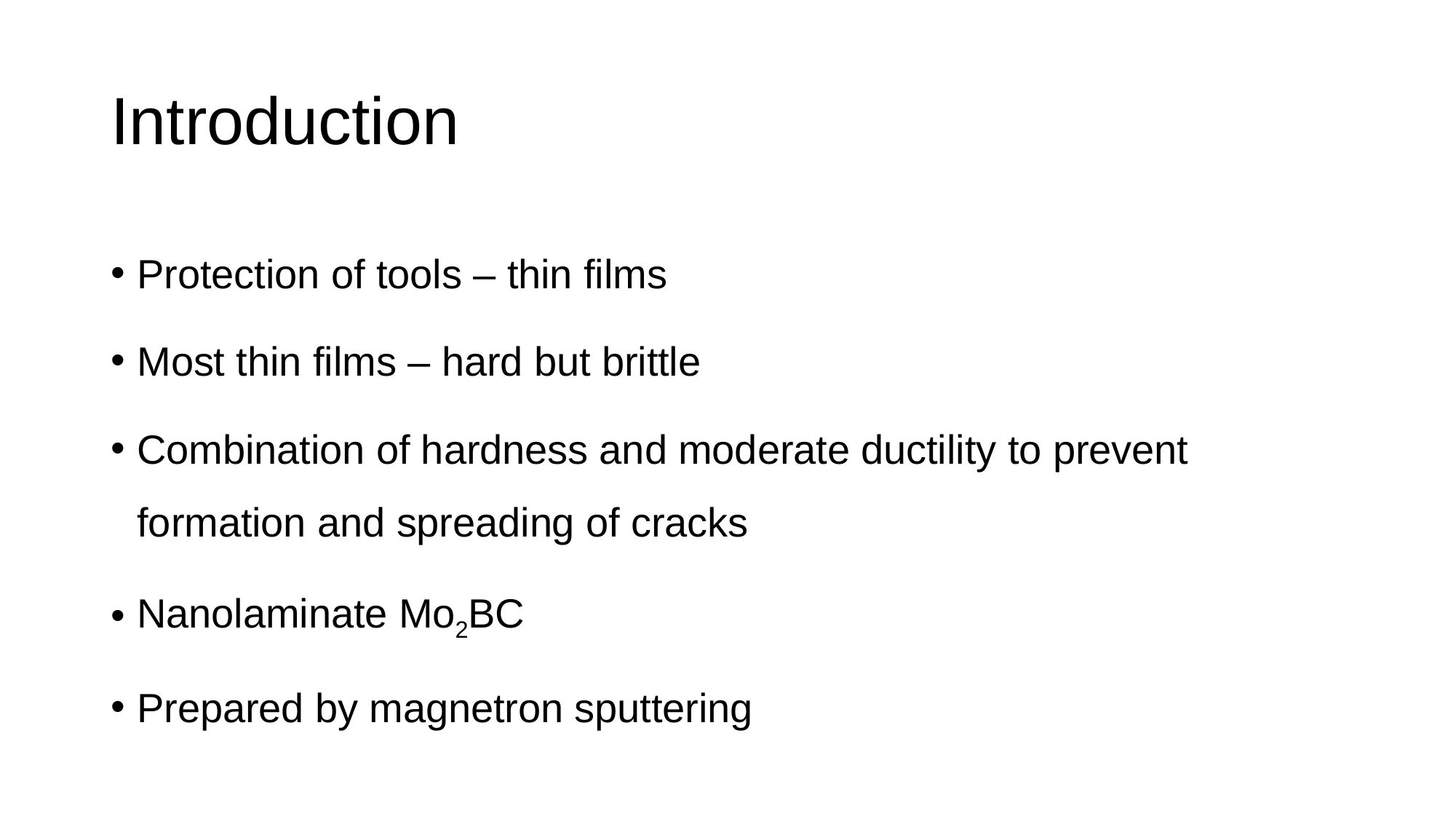

# Introduction
Protection of tools – thin films
Most thin films – hard but brittle
Combination of hardness and moderate ductility to prevent formation and spreading of cracks
Nanolaminate Mo2BC
Prepared by magnetron sputtering